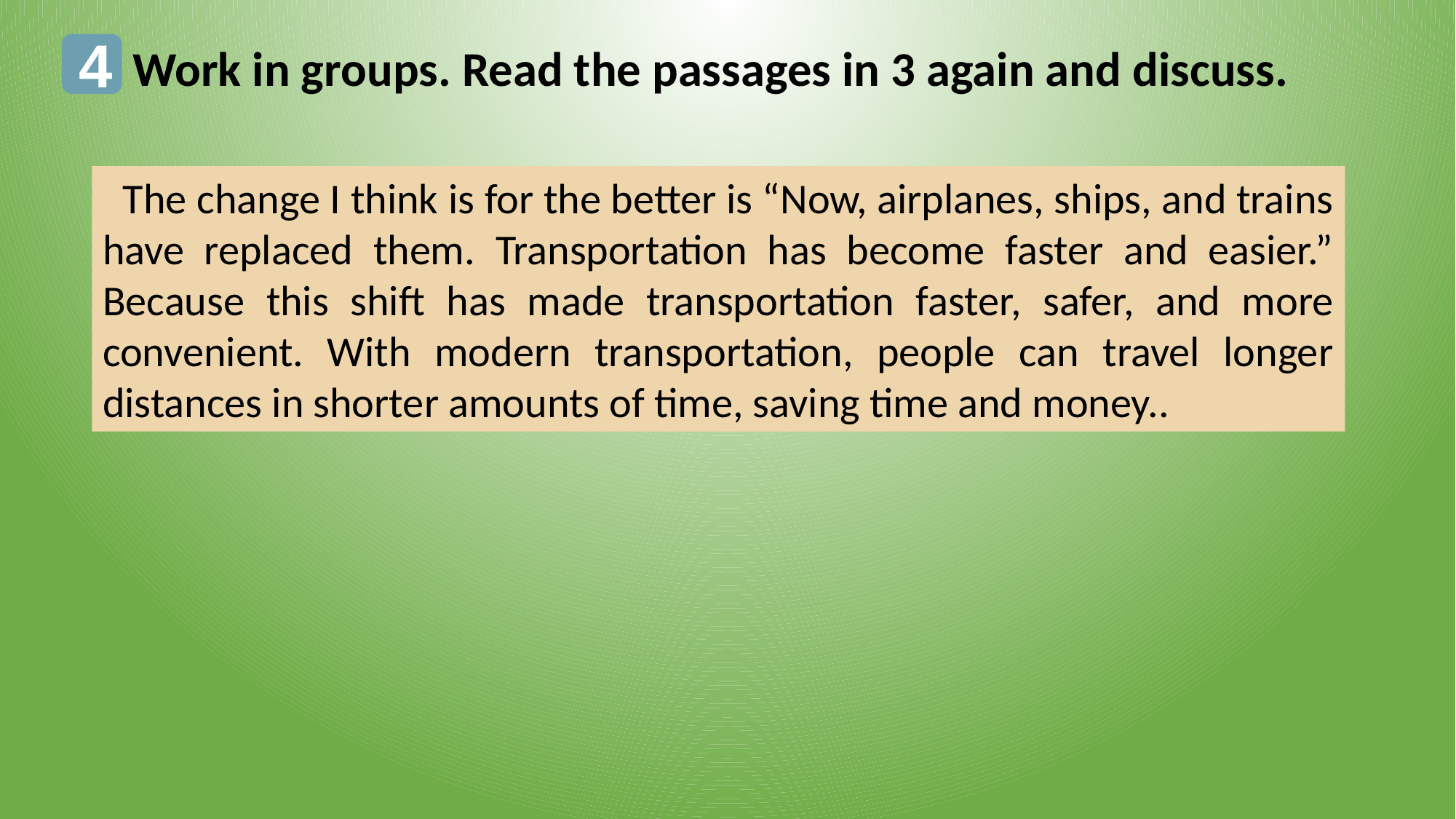

4
Work in groups. Read the passages in 3 again and discuss.

  The change I think is for the better is “Now, airplanes, ships, and trains have replaced them. Transportation has become faster and easier.” Because this shift has made transportation faster, safer, and more convenient. With modern transportation, people can travel longer distances in shorter amounts of time, saving time and money..